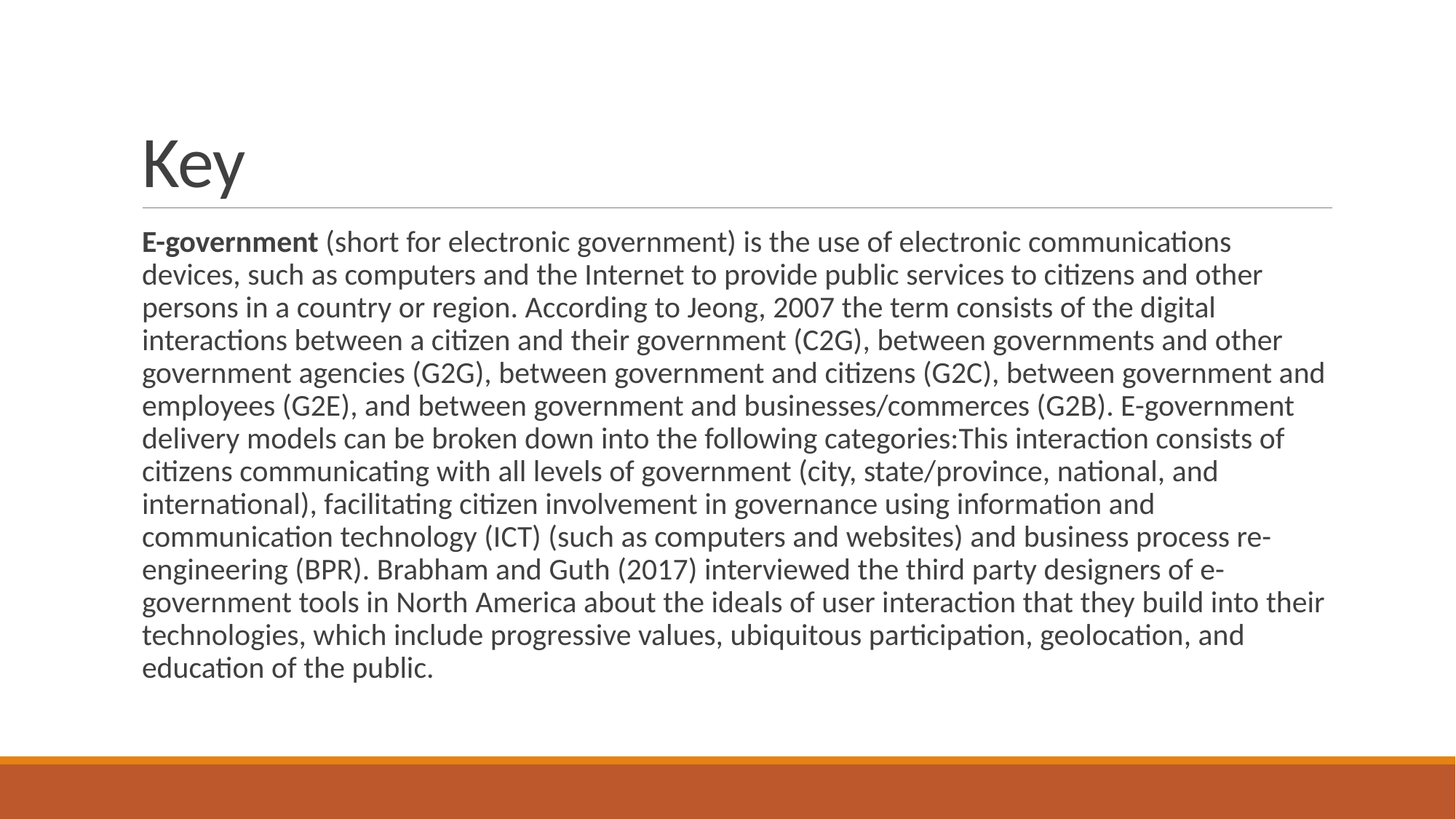

# Key
E-government (short for electronic government) is the use of electronic communications devices, such as computers and the Internet to provide public services to citizens and other persons in a country or region. According to Jeong, 2007 the term consists of the digital interactions between a citizen and their government (C2G), between governments and other government agencies (G2G), between government and citizens (G2C), between government and employees (G2E), and between government and businesses/commerces (G2B). E-government delivery models can be broken down into the following categories:This interaction consists of citizens communicating with all levels of government (city, state/province, national, and international), facilitating citizen involvement in governance using information and communication technology (ICT) (such as computers and websites) and business process re-engineering (BPR). Brabham and Guth (2017) interviewed the third party designers of e-government tools in North America about the ideals of user interaction that they build into their technologies, which include progressive values, ubiquitous participation, geolocation, and education of the public.